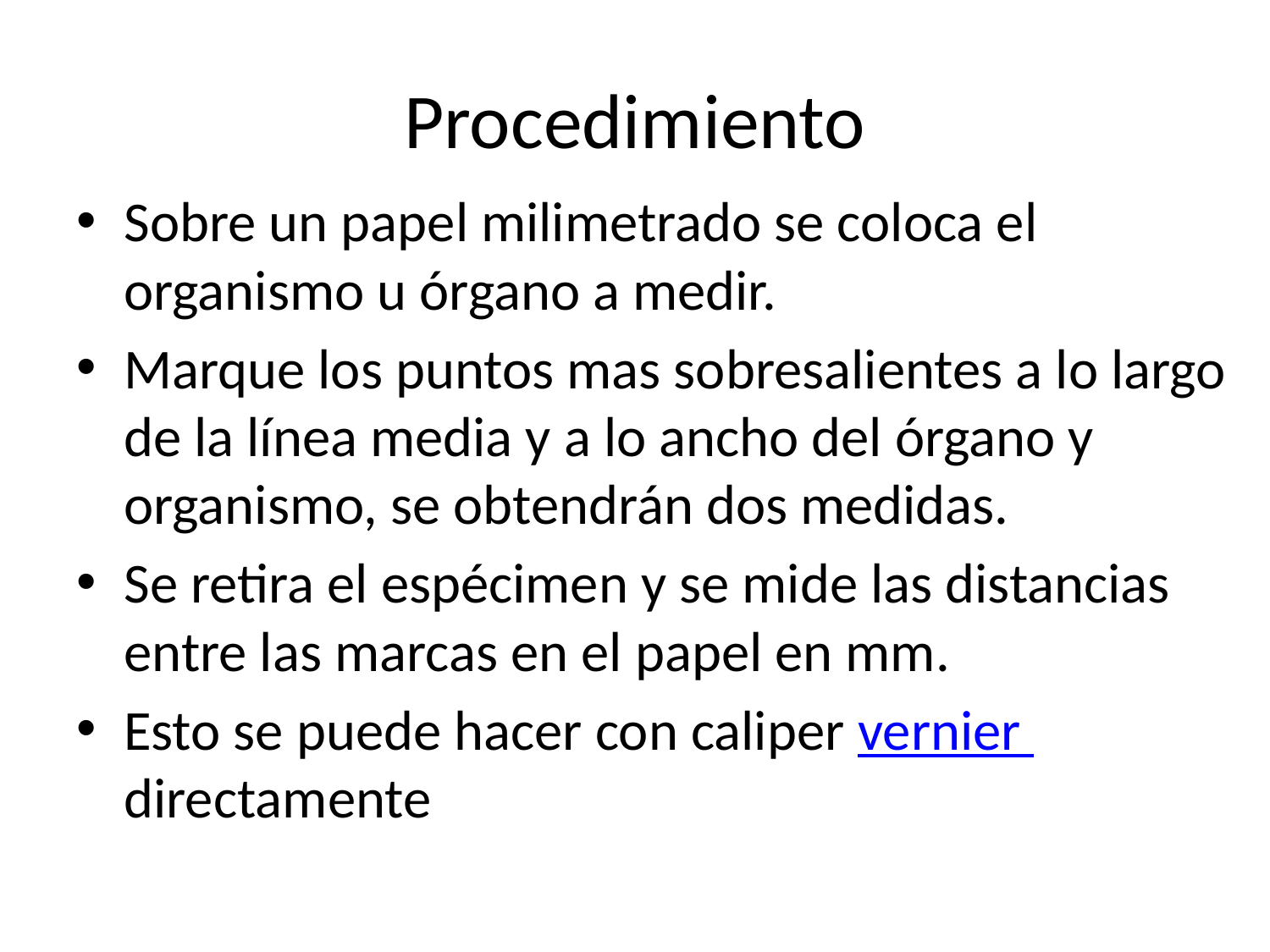

# Procedimiento
Sobre un papel milimetrado se coloca el organismo u órgano a medir.
Marque los puntos mas sobresalientes a lo largo de la línea media y a lo ancho del órgano y organismo, se obtendrán dos medidas.
Se retira el espécimen y se mide las distancias entre las marcas en el papel en mm.
Esto se puede hacer con caliper vernier  directamente